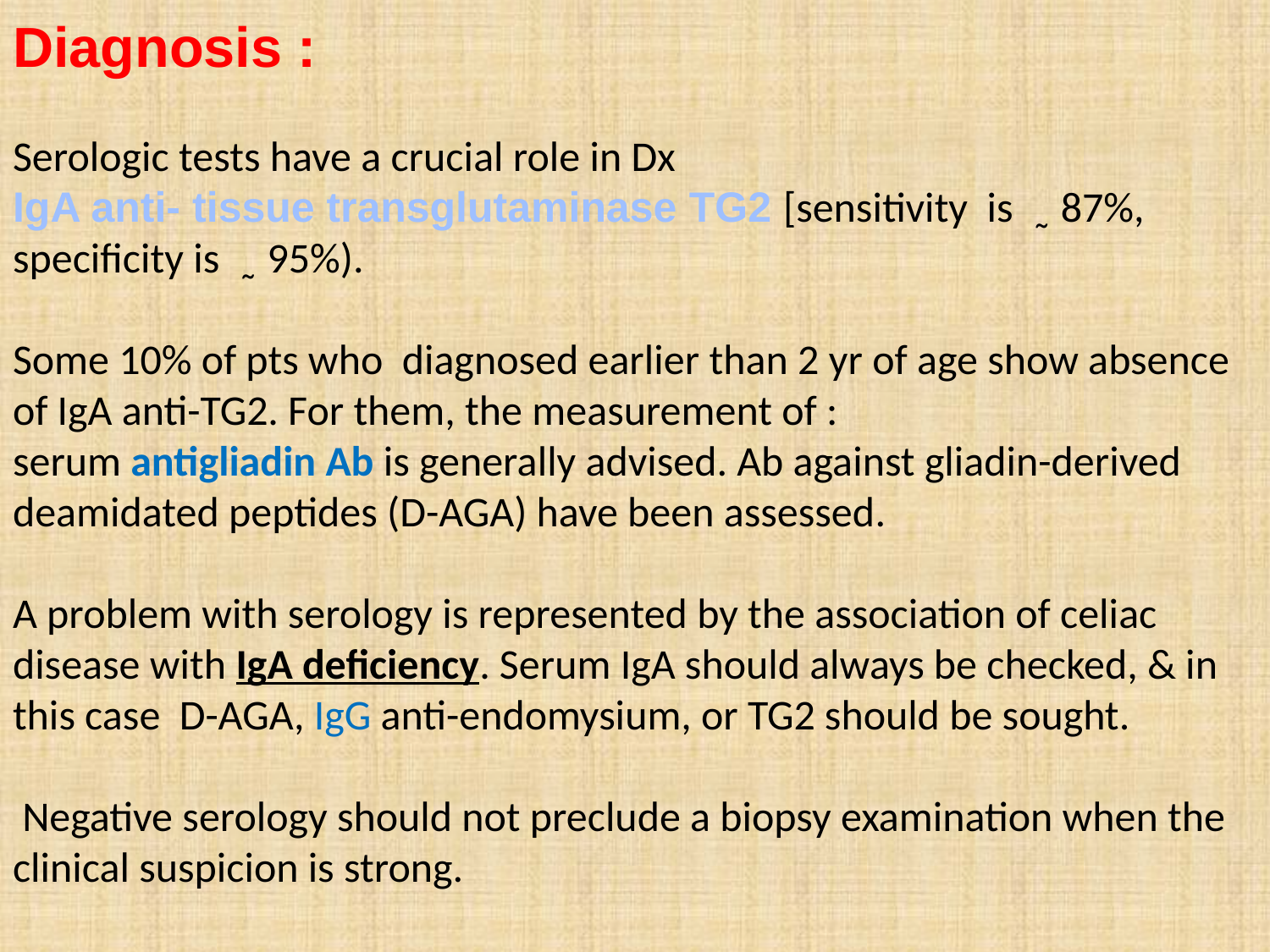

Diagnosis :

Serologic tests have a crucial role in Dx
IgA anti- tissue transglutaminase TG2 [sensitivity  is  ˷ 87%,  specificity is  ˷ 95%).

Some 10% of pts who  diagnosed earlier than 2 yr of age show absence of IgA anti-TG2. For them, the measurement of :
serum antigliadin Ab is generally advised. Ab against gliadin-derived deamidated peptides (D-AGA) have been assessed.

A problem with serology is represented by the association of celiac disease with IgA deficiency. Serum IgA should always be checked, & in this case  D-AGA, IgG anti-endomysium, or TG2 should be sought.

 Negative serology should not preclude a biopsy examination when the clinical suspicion is strong.